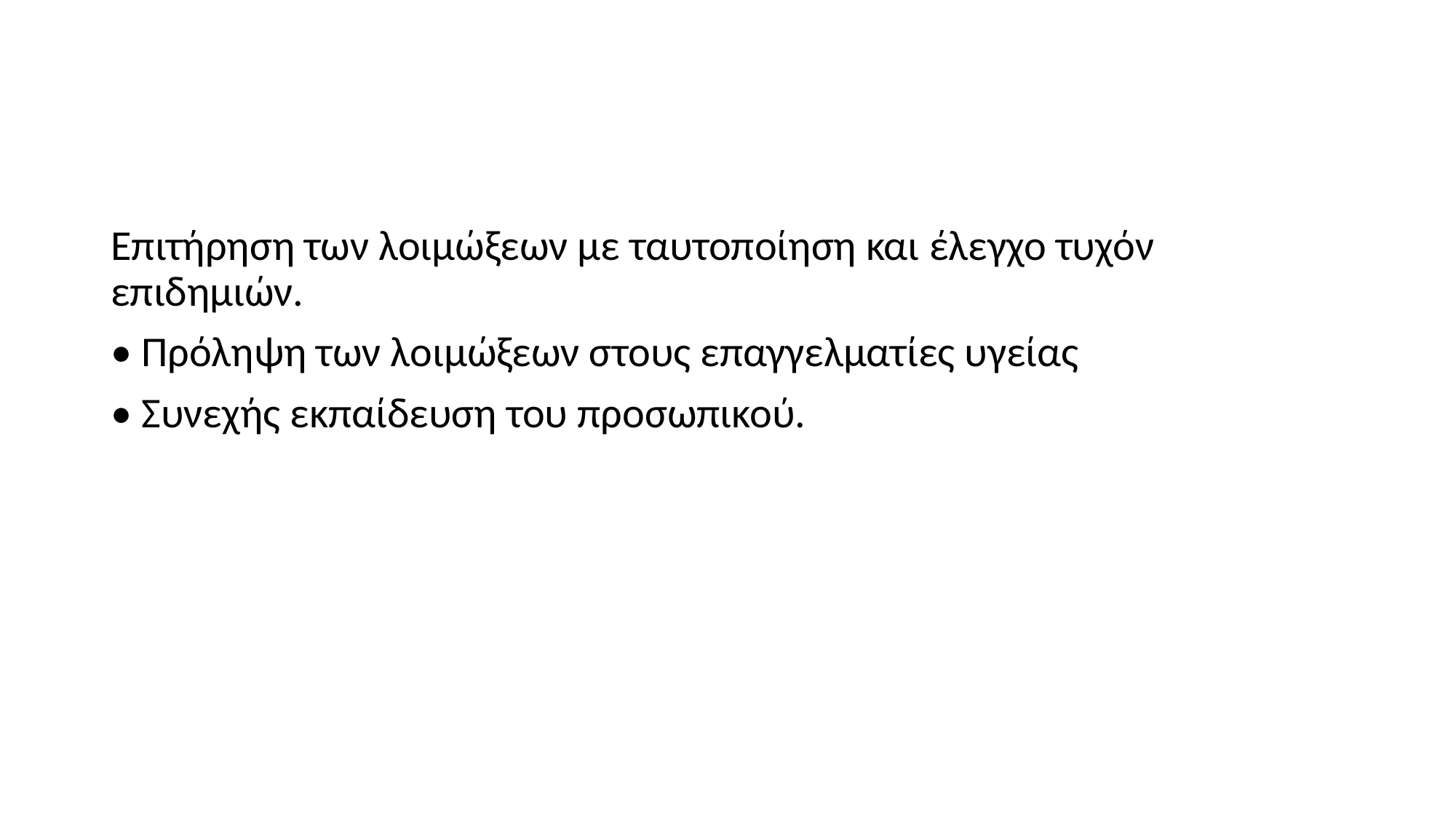

#
Επιτήρηση των λοιμώξεων με ταυτοποίηση και έλεγχο τυχόν επιδημιών.
• Πρόληψη των λοιμώξεων στους επαγγελματίες υγείας
• Συνεχής εκπαίδευση του προσωπικού.